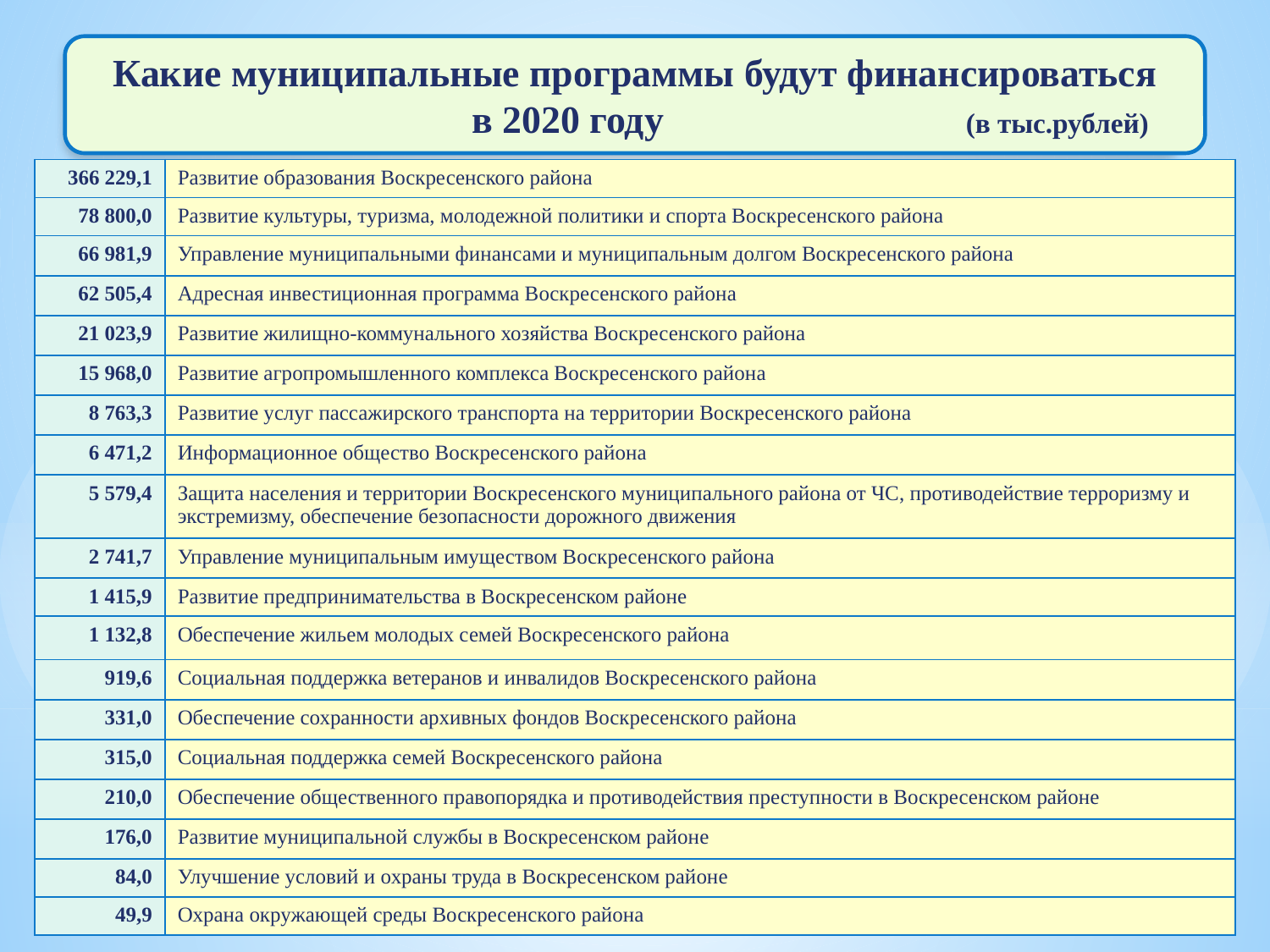

Какие муниципальные программы будут финансироваться
                                    в 2020 году                               (в тыс.рублей)
| 366 229,1 | Развитие образования Воскресенского района |
| --- | --- |
| 78 800,0 | Развитие культуры, туризма, молодежной политики и спорта Воскресенского района |
| 66 981,9 | Управление муниципальными финансами и муниципальным долгом Воскресенского района |
| 62 505,4 | Адресная инвестиционная программа Воскресенского района |
| 21 023,9 | Развитие жилищно-коммунального хозяйства Воскресенского района |
| 15 968,0 | Развитие агропромышленного комплекса Воскресенского района |
| 8 763,3 | Развитие услуг пассажирского транспорта на территории Воскресенского района |
| 6 471,2 | Информационное общество Воскресенского района |
| 5 579,4 | Защита населения и территории Воскресенского муниципального района от ЧС, противодействие терроризму и экстремизму, обеспечение безопасности дорожного движения |
| 2 741,7 | Управление муниципальным имуществом Воскресенского района |
| 1 415,9 | Развитие предпринимательства в Воскресенском районе |
| 1 132,8 | Обеспечение жильем молодых семей Воскресенского района |
| 919,6 | Социальная поддержка ветеранов и инвалидов Воскресенского района |
| 331,0 | Обеспечение сохранности архивных фондов Воскресенского района |
| 315,0 | Социальная поддержка семей Воскресенского района |
| 210,0 | Обеспечение общественного правопорядка и противодействия преступности в Воскресенском районе |
| 176,0 | Развитие муниципальной службы в Воскресенском районе |
| 84,0 | Улучшение условий и охраны труда в Воскресенском районе |
| 49,9 | Охрана окружающей среды Воскресенского района |